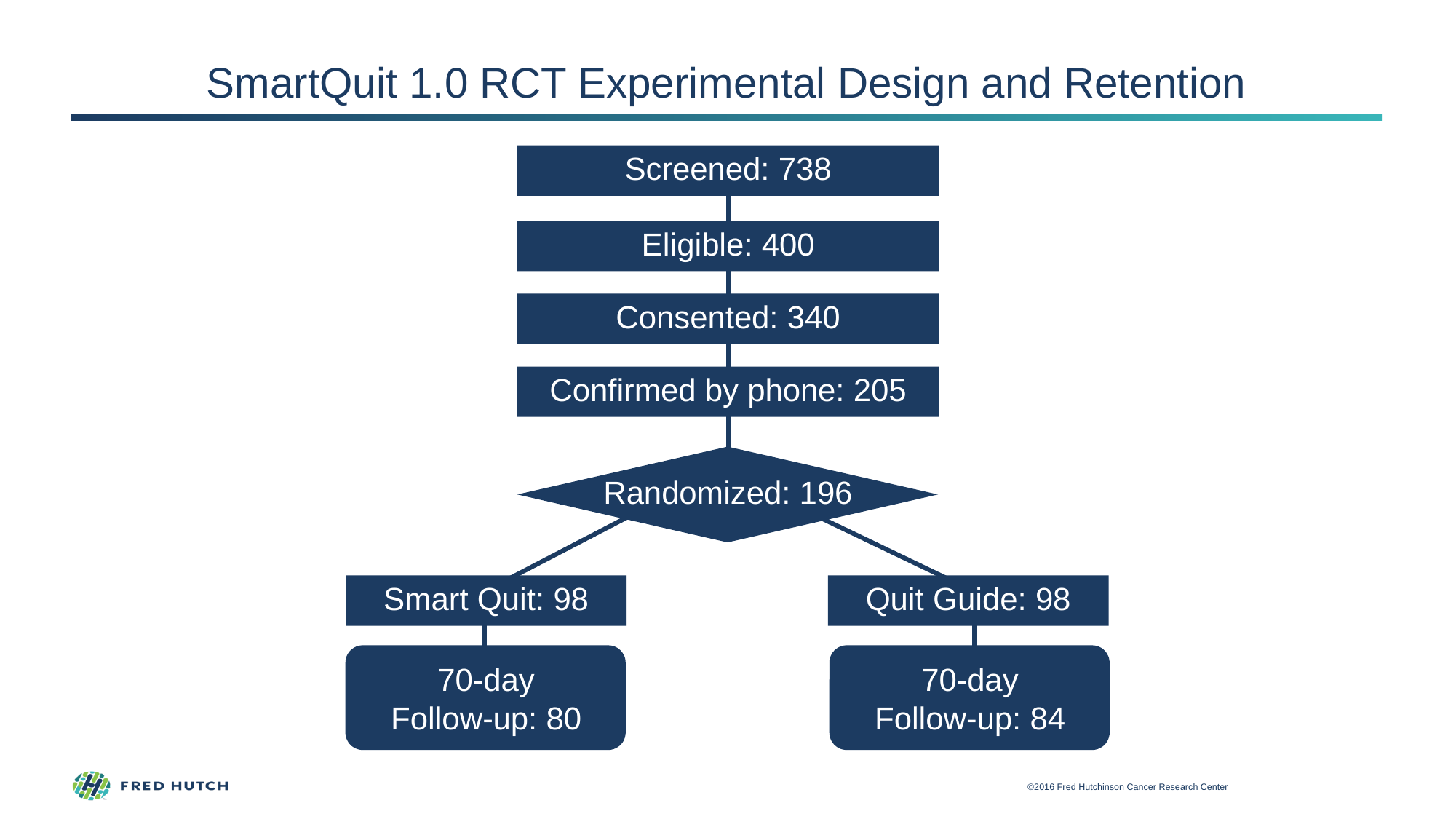

# SmartQuit 1.0 RCT Experimental Design and Retention
Screened: 738

Eligible: 400

Consented: 340

Confirmed by phone: 205

Randomized: 196
Smart Quit: 98
Quit Guide: 98

70-day
Follow-up: 80
70-day
Follow-up: 84
©2016 Fred Hutchinson Cancer Research Center